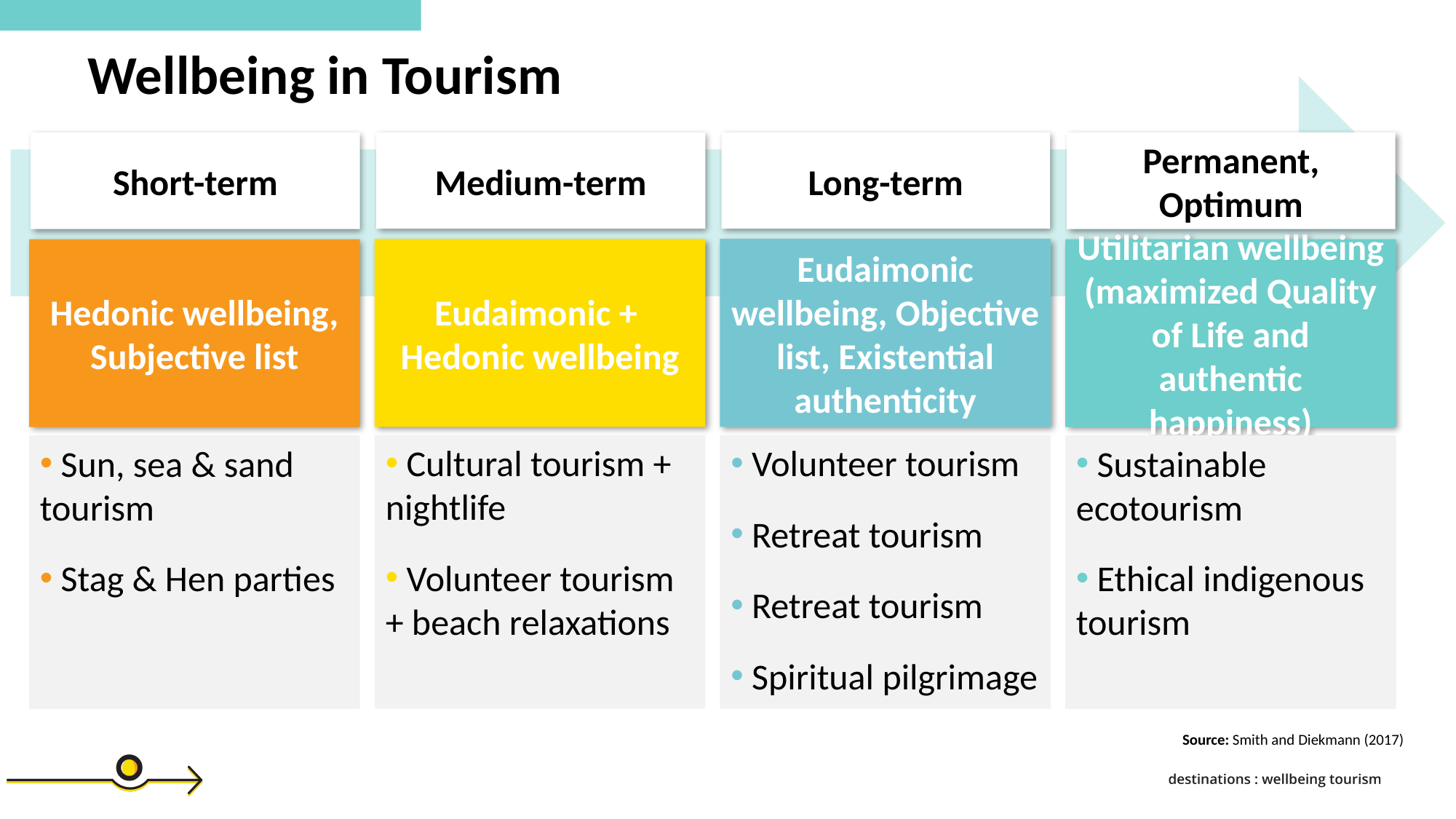

Wellbeing in Tourism

Short-term
Medium-term
Long-term
Permanent, Optimum
Eudaimonic +
Hedonic wellbeing
Eudaimonic wellbeing, Objective list, Existential authenticity
Hedonic wellbeing, Subjective list
Utilitarian wellbeing (maximized Quality of Life and authentic happiness)
 Cultural tourism + nightlife
 Volunteer tourism + beach relaxations
 Volunteer tourism
 Retreat tourism
 Retreat tourism
 Spiritual pilgrimage
 Sun, sea & sand tourism
 Stag & Hen parties
 Sustainable ecotourism
 Ethical indigenous tourism
Source: Smith and Diekmann (2017)